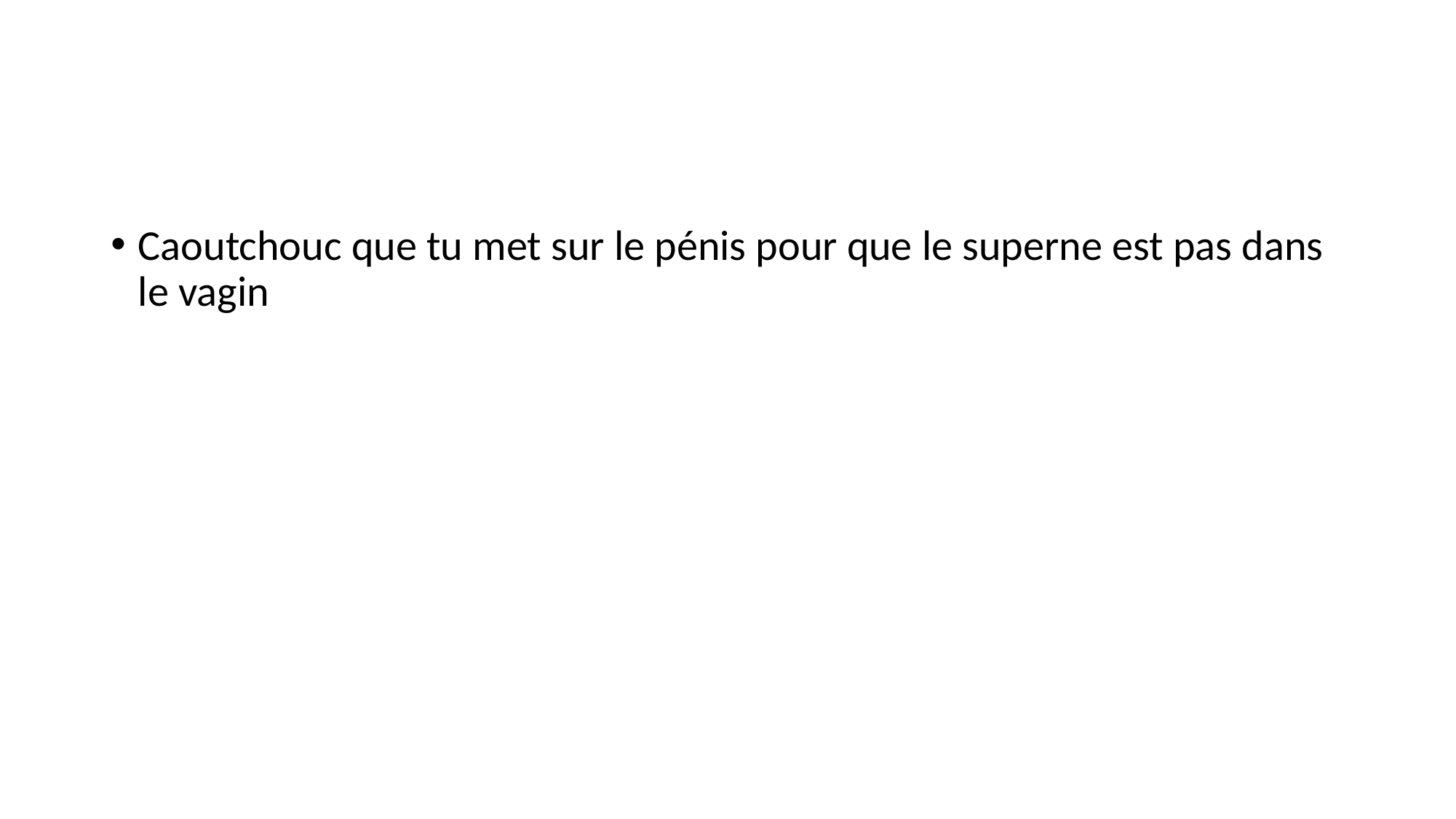

#
Caoutchouc que tu met sur le pénis pour que le superne est pas dans le vagin